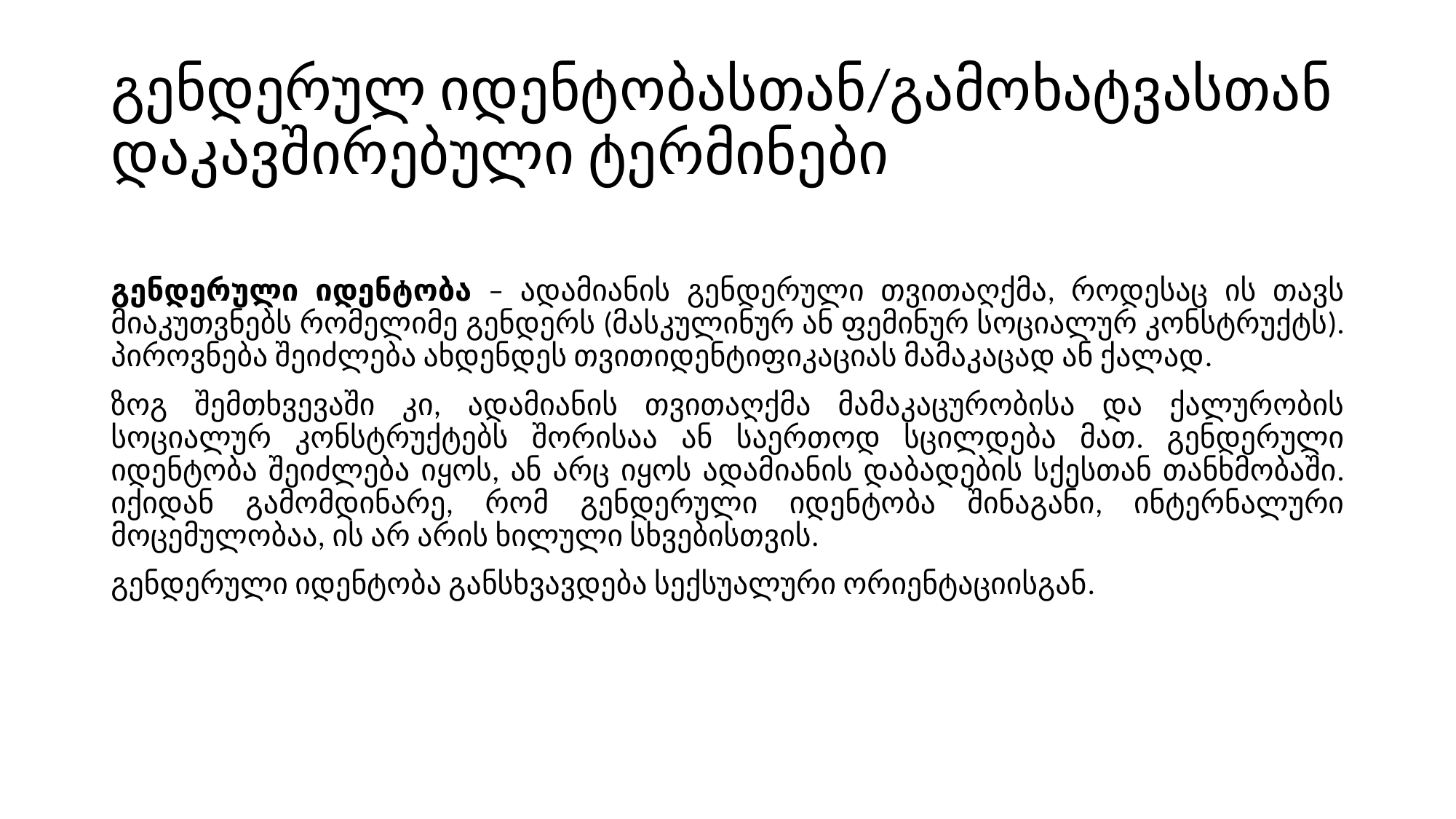

# გენდერულ იდენტობასთან/გამოხატვასთან დაკავშირებული ტერმინები

გენდერული იდენტობა – ადამიანის გენდერული თვითაღქმა, როდესაც ის თავს მიაკუთვნებს რომელიმე გენდერს (მასკულინურ ან ფემინურ სოციალურ კონსტრუქტს). პიროვნება შეიძლება ახდენდეს თვითიდენტიფიკაციას მამაკაცად ან ქალად.
ზოგ შემთხვევაში კი, ადამიანის თვითაღქმა მამაკაცურობისა და ქალურობის სოციალურ კონსტრუქტებს შორისაა ან საერთოდ სცილდება მათ. გენდერული იდენტობა შეიძლება იყოს, ან არც იყოს ადამიანის დაბადების სქესთან თანხმობაში. იქიდან გამომდინარე, რომ გენდერული იდენტობა შინაგანი, ინტერნალური მოცემულობაა, ის არ არის ხილული სხვებისთვის.
გენდერული იდენტობა განსხვავდება სექსუალური ორიენტაციისგან.